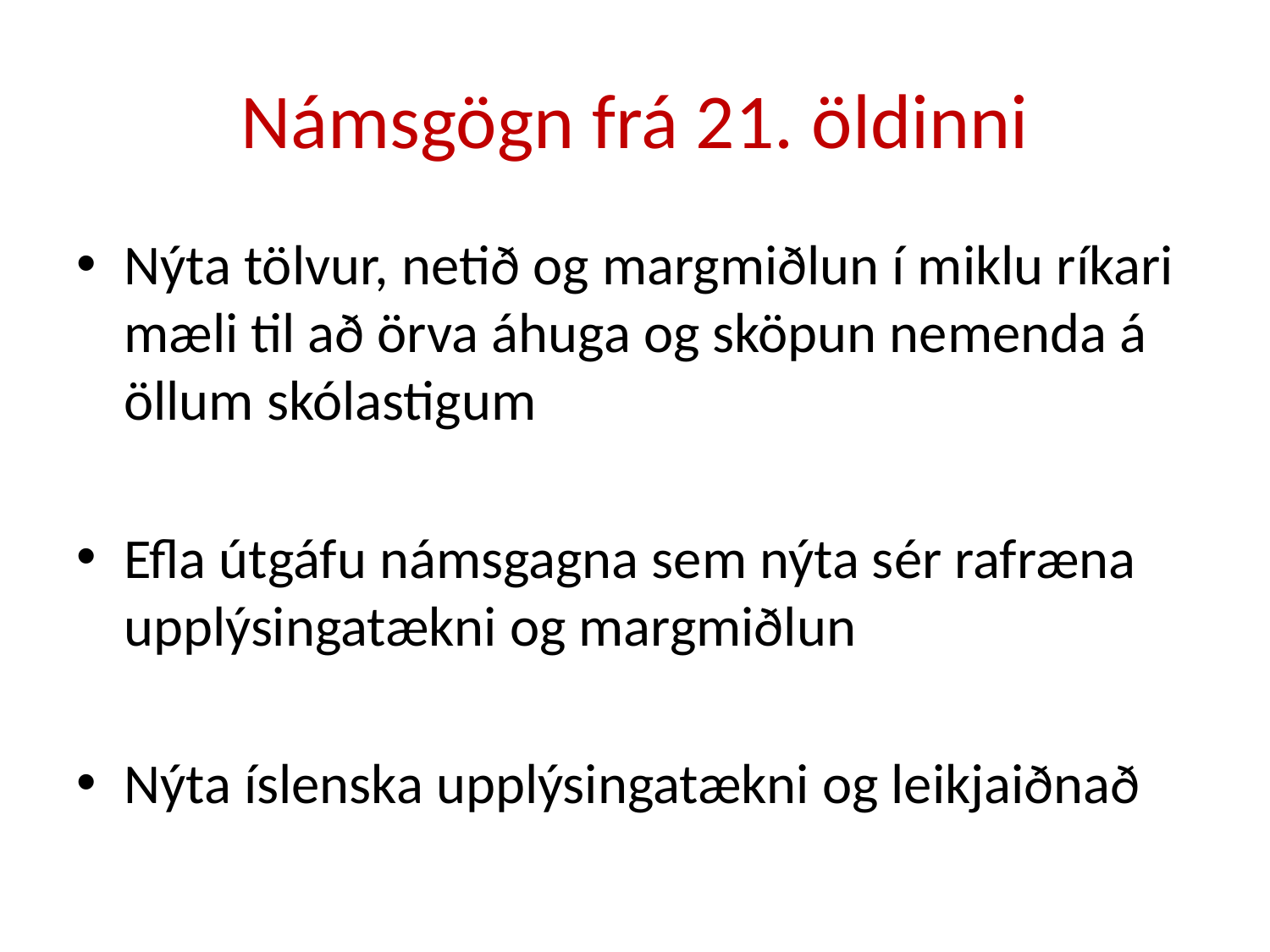

# Námsgögn frá 21. öldinni
Nýta tölvur, netið og margmiðlun í miklu ríkari mæli til að örva áhuga og sköpun nemenda á öllum skólastigum

Efla útgáfu námsgagna sem nýta sér rafræna upplýsingatækni og margmiðlun

Nýta íslenska upplýsingatækni og leikjaiðnað